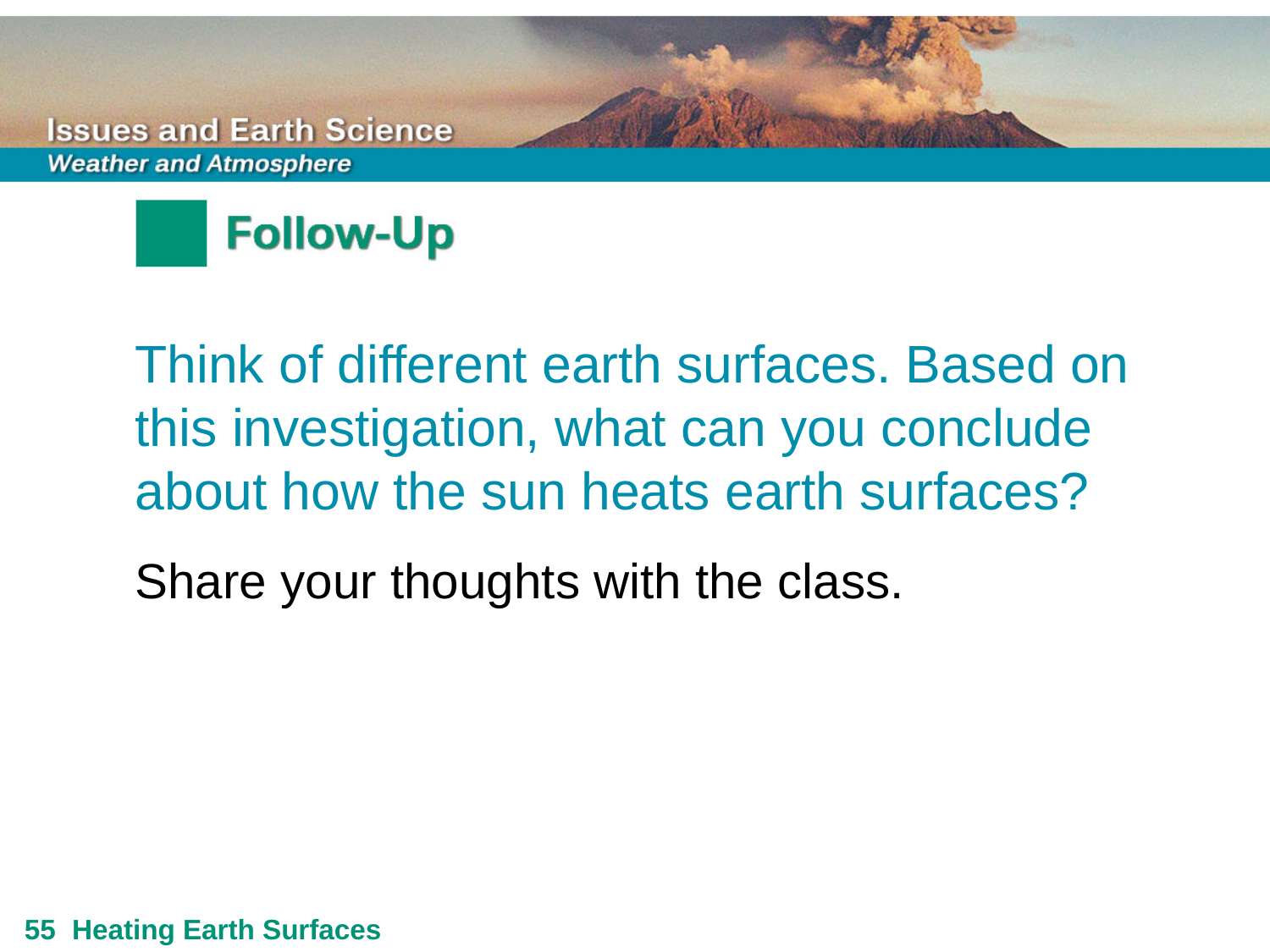

Think of different earth surfaces. Based on this investigation, what can you conclude about how the sun heats earth surfaces?

Share your thoughts with the class.